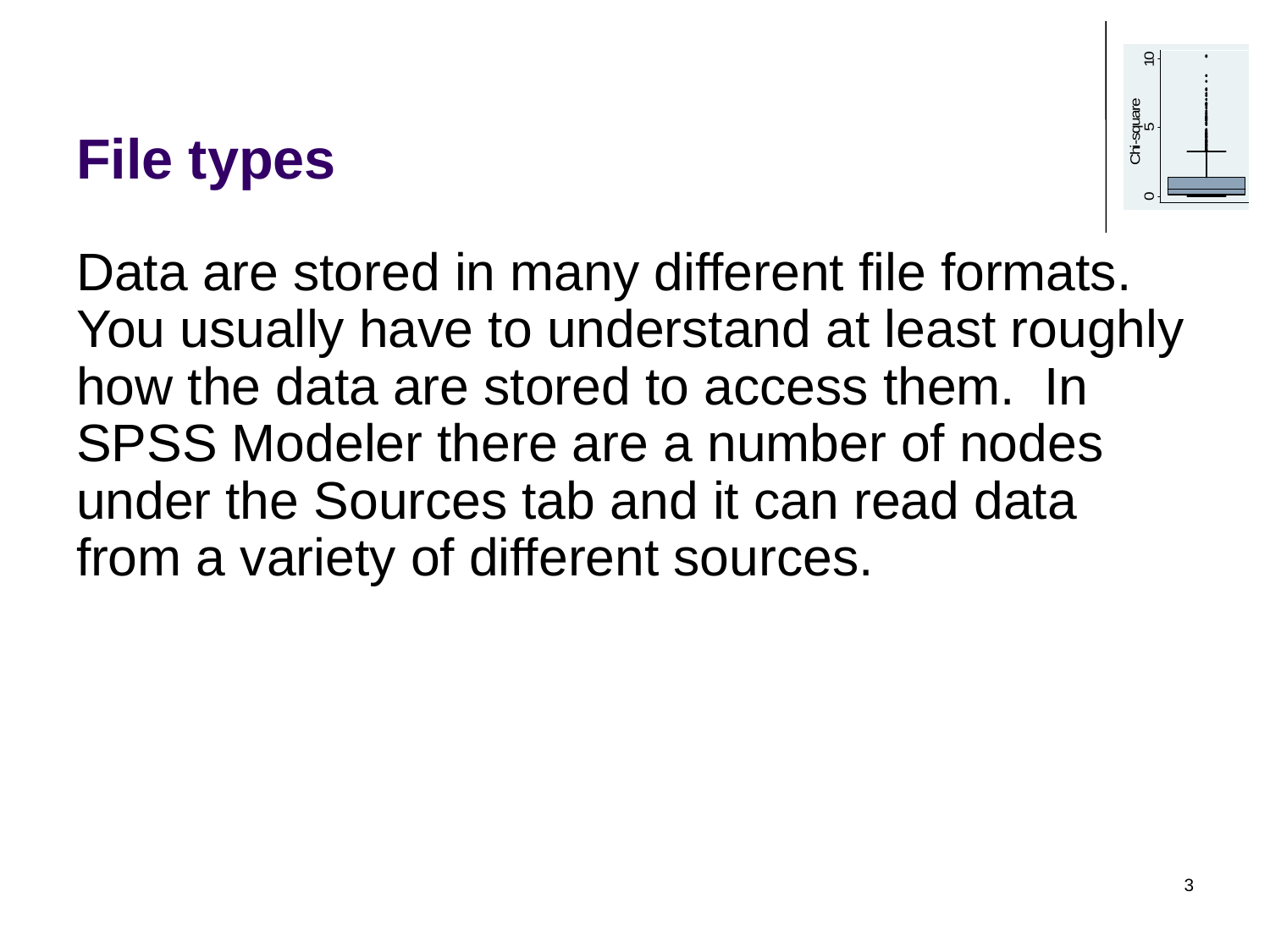

# File types
Data are stored in many different file formats.  You usually have to understand at least roughly how the data are stored to access them.  In SPSS Modeler there are a number of nodes under the Sources tab and it can read data from a variety of different sources.

3